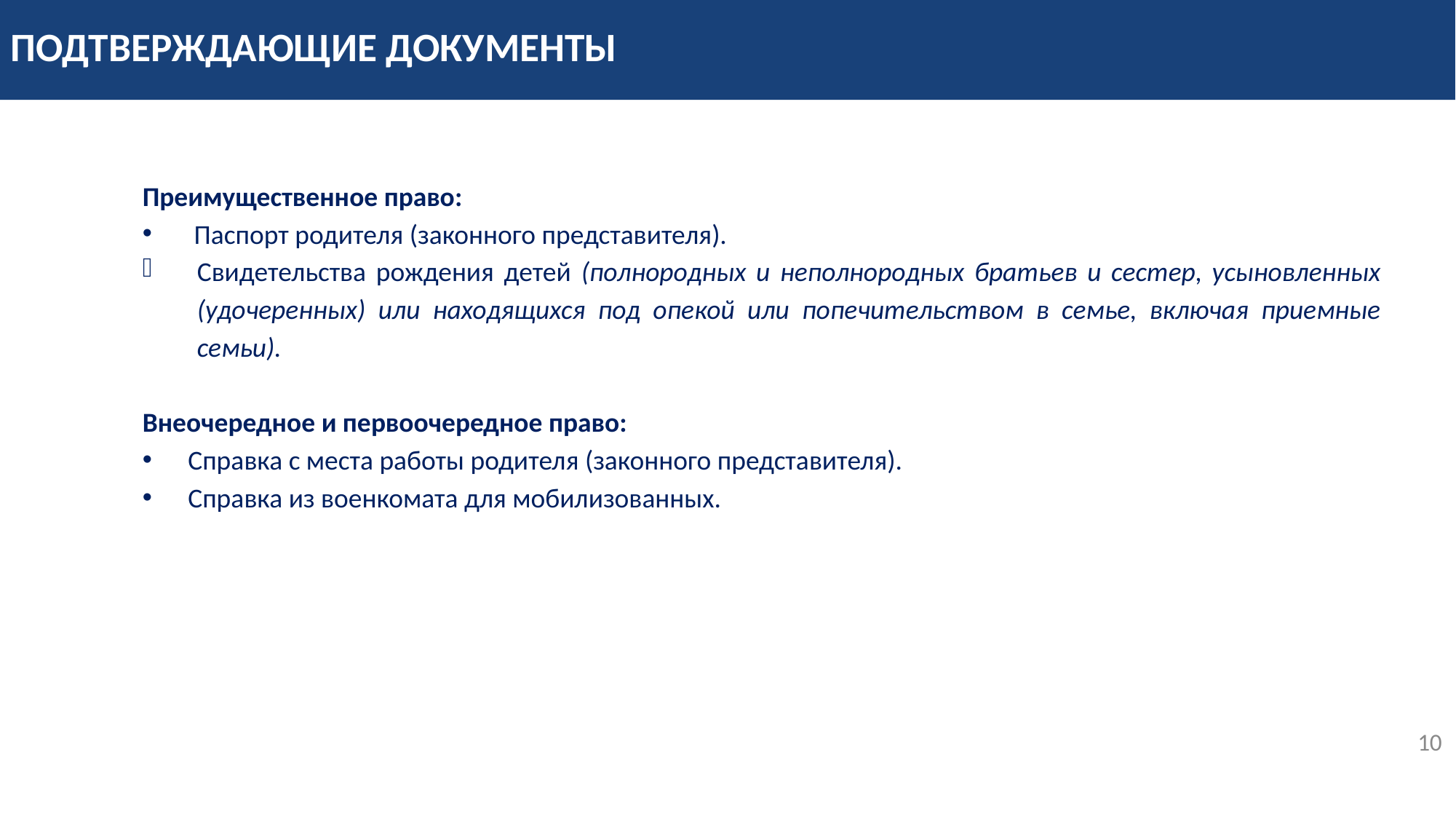

ПОДТВЕРЖДАЮЩИЕ ДОКУМЕНТЫ

Преимущественное право:
 Паспорт родителя (законного представителя).
Свидетельства рождения детей (полнородных и неполнородных братьев и сестер, усыновленных (удочеренных) или находящихся под опекой или попечительством в семье, включая приемные семьи).

Внеочередное и первоочередное право:
Справка с места работы родителя (законного представителя).
Справка из военкомата для мобилизованных.
10